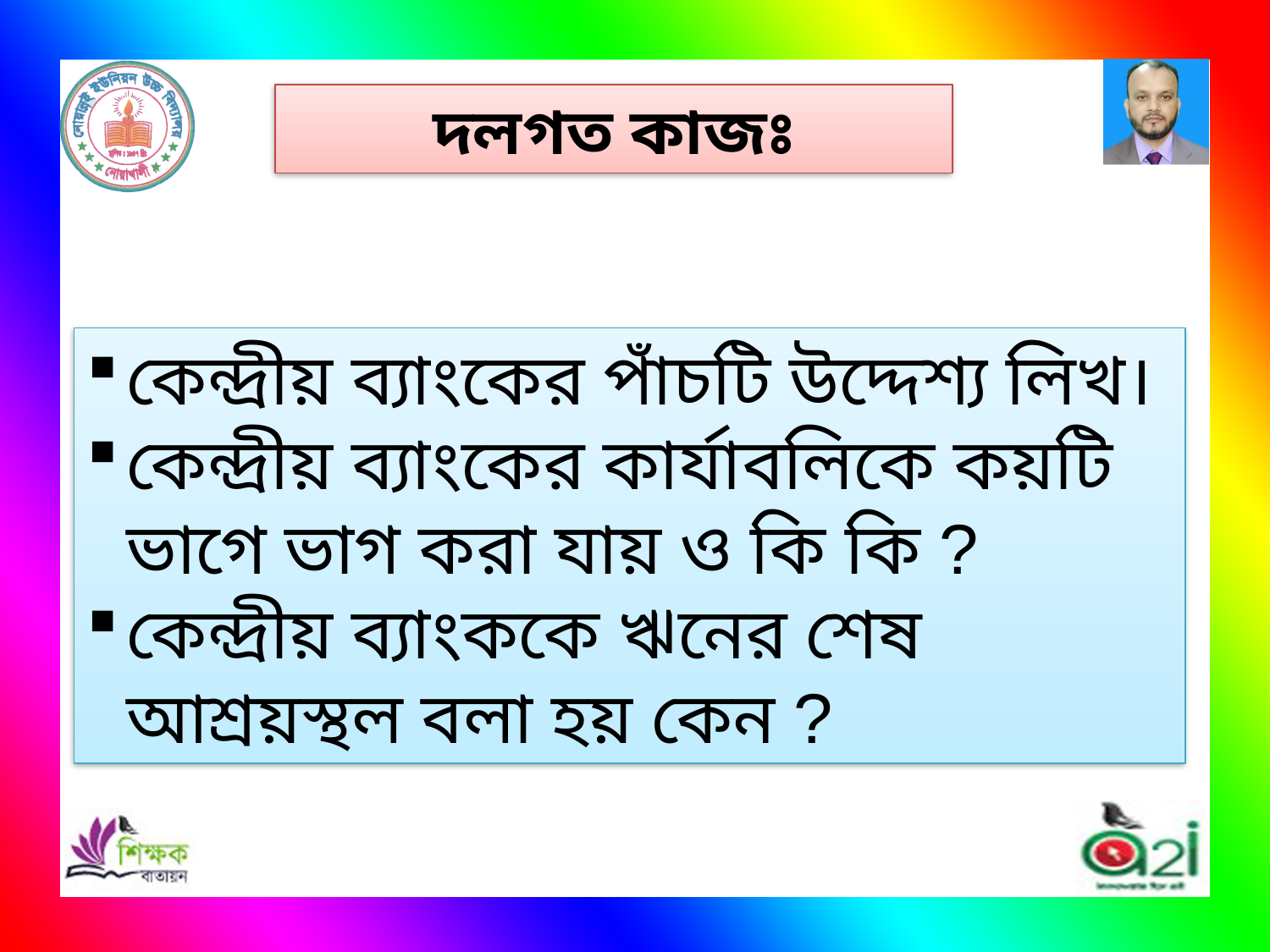

দলগত কাজঃ
কেন্দ্রীয় ব্যাংকের পাঁচটি উদ্দেশ্য লিখ।
কেন্দ্রীয় ব্যাংকের কার্যাবলিকে কয়টি ভাগে ভাগ করা যায় ও কি কি ?
কেন্দ্রীয় ব্যাংককে ঋনের শেষ আশ্রয়স্থল বলা হয় কেন ?